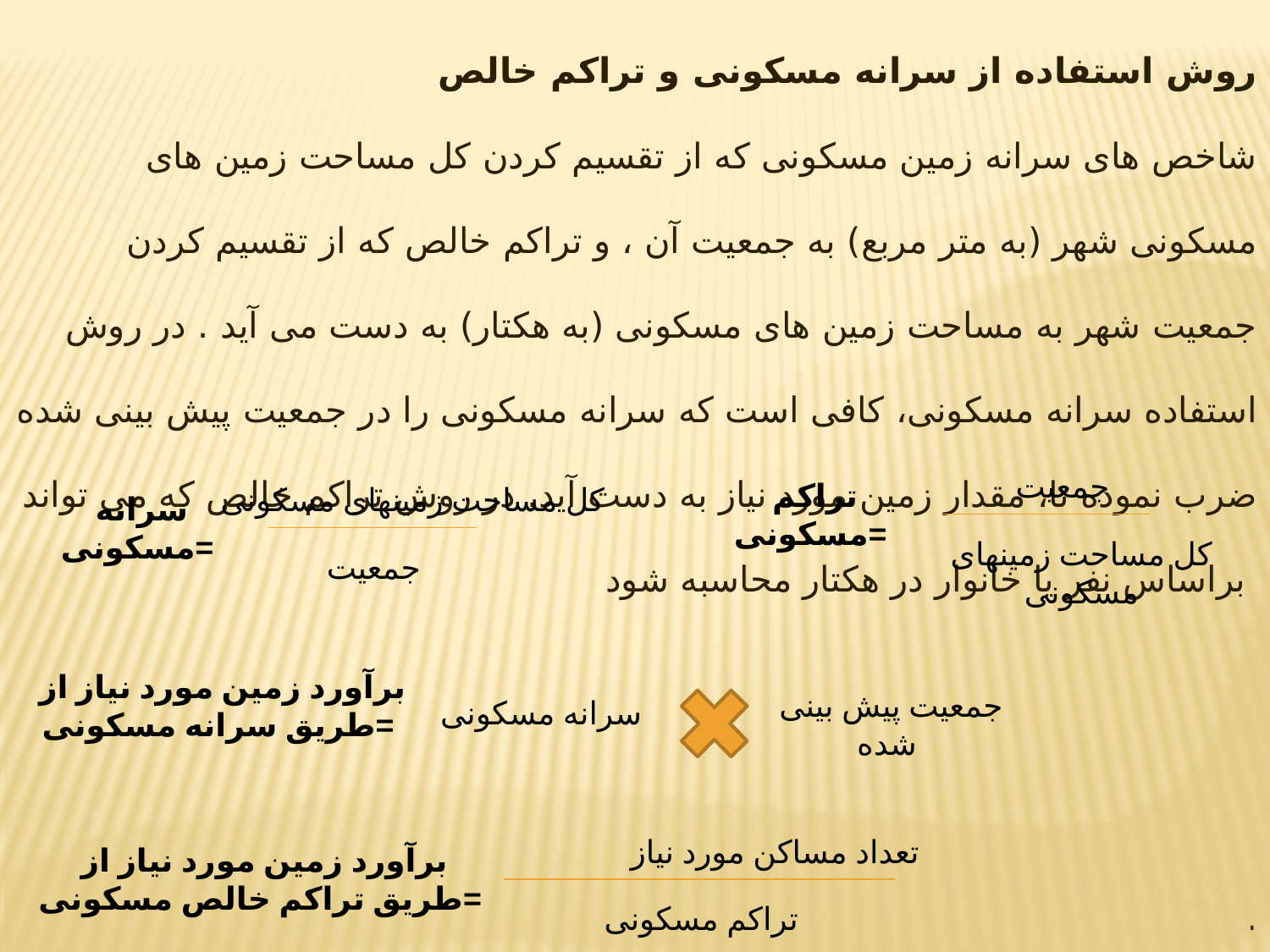

روش استفاده از سرانه مسکونی و تراکم خالص
      شاخص های سرانه زمین مسکونی که از تقسیم کردن کل مساحت زمین های مسکونی شهر (به متر مربع) به جمعیت آن ، و تراکم خالص که از تقسیم کردن جمعیت شهر به مساحت زمین های مسکونی (به هکتار) به دست می آید . در روش استفاده سرانه مسکونی، کافی است که سرانه مسکونی را در جمعیت پیش بینی شده ضرب نموده تا، مقدار زمین مورد نیاز به دست آید. در روش تراکم خالص که می تواند براساس نفر یا خانوار در هکتار محاسبه شود

.

جمعیت
کل مساحت زمینهای مسکونی

تراکم مسکونی=
کل مساحت زمینهای مسکونی
جمعیت
سرانه مسکونی=
برآورد زمین مورد نیاز از طریق سرانه مسکونی=
جمعیت پیش بینی شده
سرانه مسکونی

تعداد مساکن مورد نیاز
تراکم مسکونی
برآورد زمین مورد نیاز از طریق تراکم خالص مسکونی=